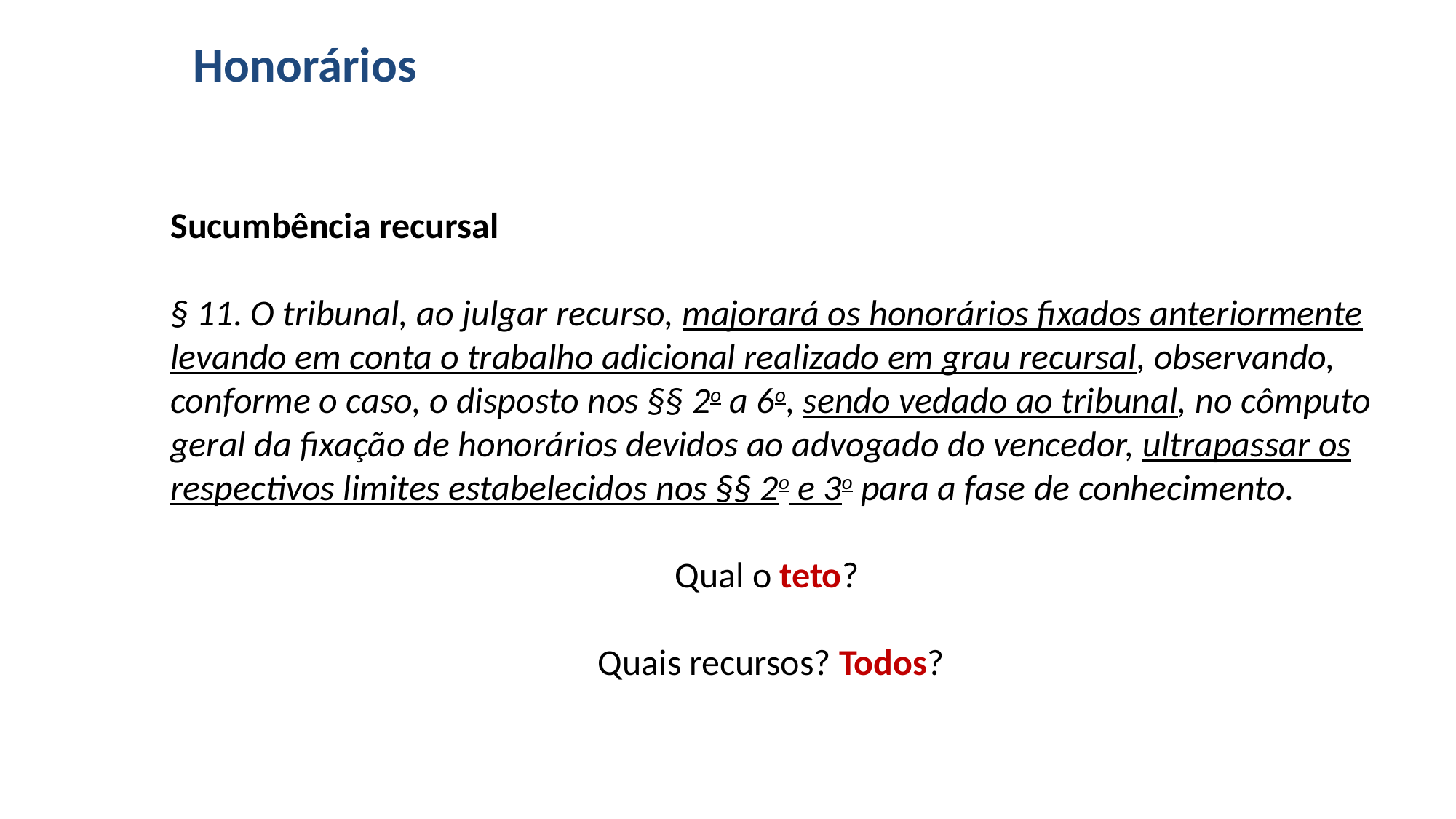

# Honorários
Sucumbência recursal

§ 11. O tribunal, ao julgar recurso, majorará os honorários fixados anteriormente levando em conta o trabalho adicional realizado em grau recursal, observando, conforme o caso, o disposto nos §§ 2o a 6o, sendo vedado ao tribunal, no cômputo geral da fixação de honorários devidos ao advogado do vencedor, ultrapassar os respectivos limites estabelecidos nos §§ 2o e 3o para a fase de conhecimento.

Qual o teto?

Quais recursos? Todos?